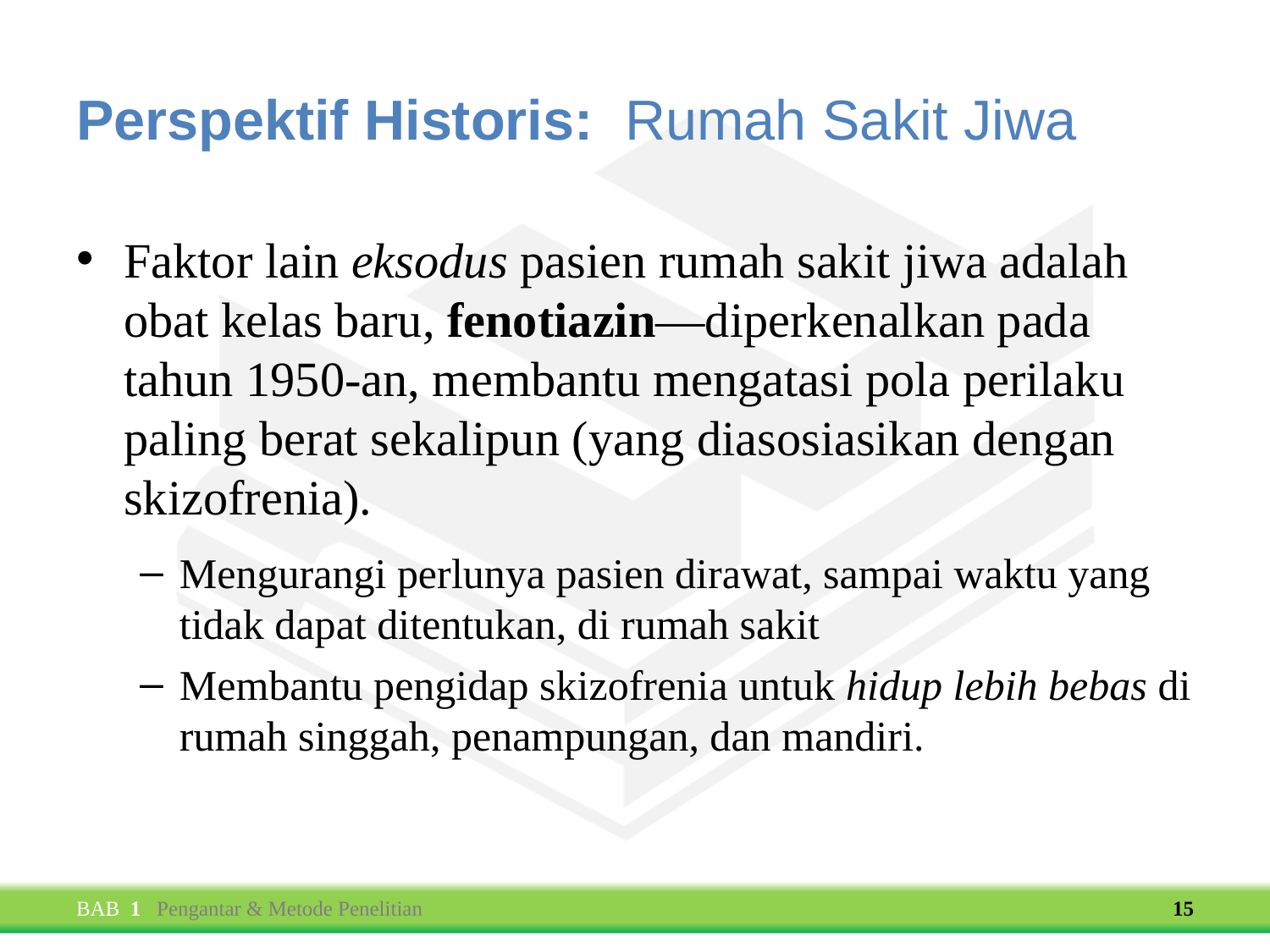

# Perspektif Historis:  Rumah Sakit Jiwa
Faktor lain eksodus pasien rumah sakit jiwa adalah obat kelas baru, fenotiazin—diperkenalkan pada tahun 1950-an, membantu mengatasi pola perilaku paling berat sekalipun (yang diasosiasikan dengan skizofrenia).
Mengurangi perlunya pasien dirawat, sampai waktu yang tidak dapat ditentukan, di rumah sakit
Membantu pengidap skizofrenia untuk hidup lebih bebas di rumah singgah, penampungan, dan mandiri.

BAB  1   Pengantar & Metode Penelitian
15